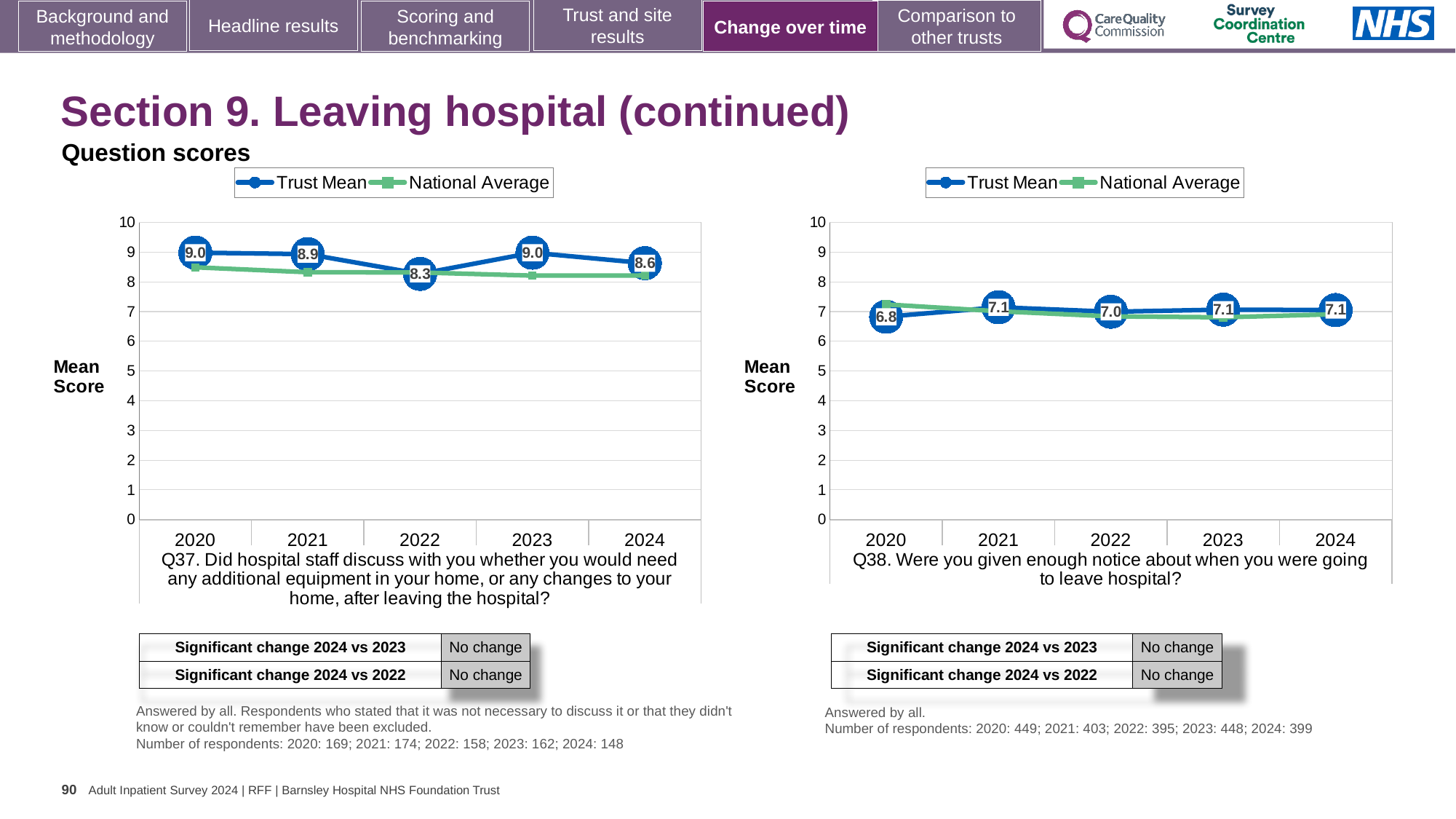

# Section 9. Leaving hospital (continued)
Question scores

### Chart

| Category | Trust Mean | National Average |
|---|---|---|
| 2020 | 8.982943210573783 | 8.490321820569648 |
| 2021 | 8.934435302926563 | 8.325088969043222 |
| 2022 | 8.27014947349812 | 8.316835780272935 |
| 2023 | 8.98247926322224 | 8.211620135815137 |
| 2024 | 8.631320433344559 | 8.2169881909637 |

### Chart

| Category | Trust Mean | National Average |
|---|---|---|
| 2020 | 6.828349347066045 | 7.242264888289665 |
| 2021 | 7.145892830973374 | 7.011623849735098 |
| 2022 | 6.99637842657159 | 6.839223856844479 |
| 2023 | 7.067162832199902 | 6.807026325349589 |
| 2024 | 7.052423544648705 | 6.911855780507437 |
| Significant change 2024 vs 2023 | No change |
| --- | --- |
| Significant change 2024 vs 2022 | No change |
| Significant change 2024 vs 2023 | No change |
| --- | --- |
| Significant change 2024 vs 2022 | No change |
Answered by all. Respondents who stated that it was not necessary to discuss it or that they didn't know or couldn't remember have been excluded.
Number of respondents: 2020: 169; 2021: 174; 2022: 158; 2023: 162; 2024: 148

Answered by all.
Number of respondents: 2020: 449; 2021: 403; 2022: 395; 2023: 448; 2024: 399

90